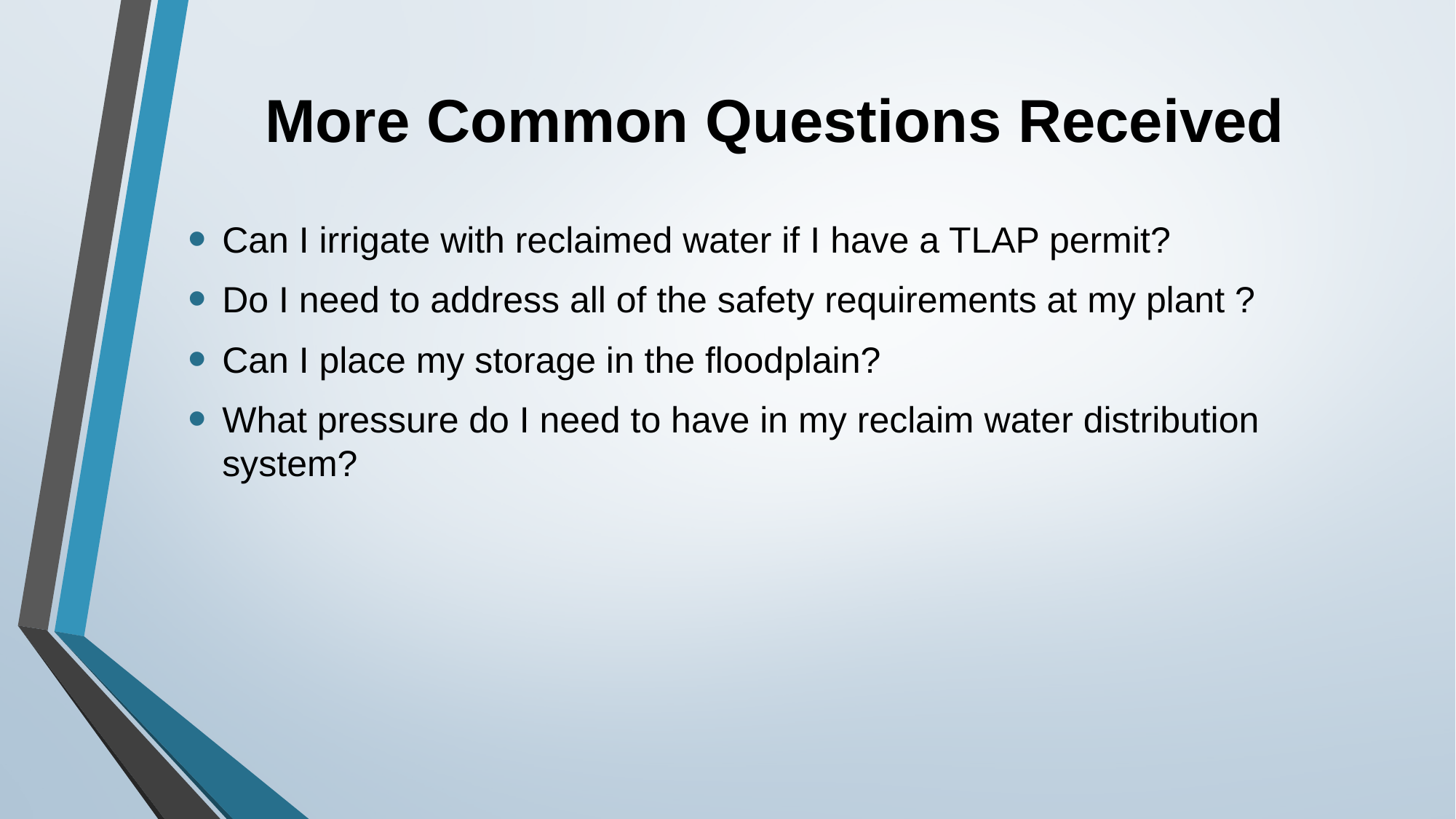

# More Common Questions Received

Can I irrigate with reclaimed water if I have a TLAP permit?
Do I need to address all of the safety requirements at my plant ?
Can I place my storage in the floodplain?
What pressure do I need to have in my reclaim water distribution system?